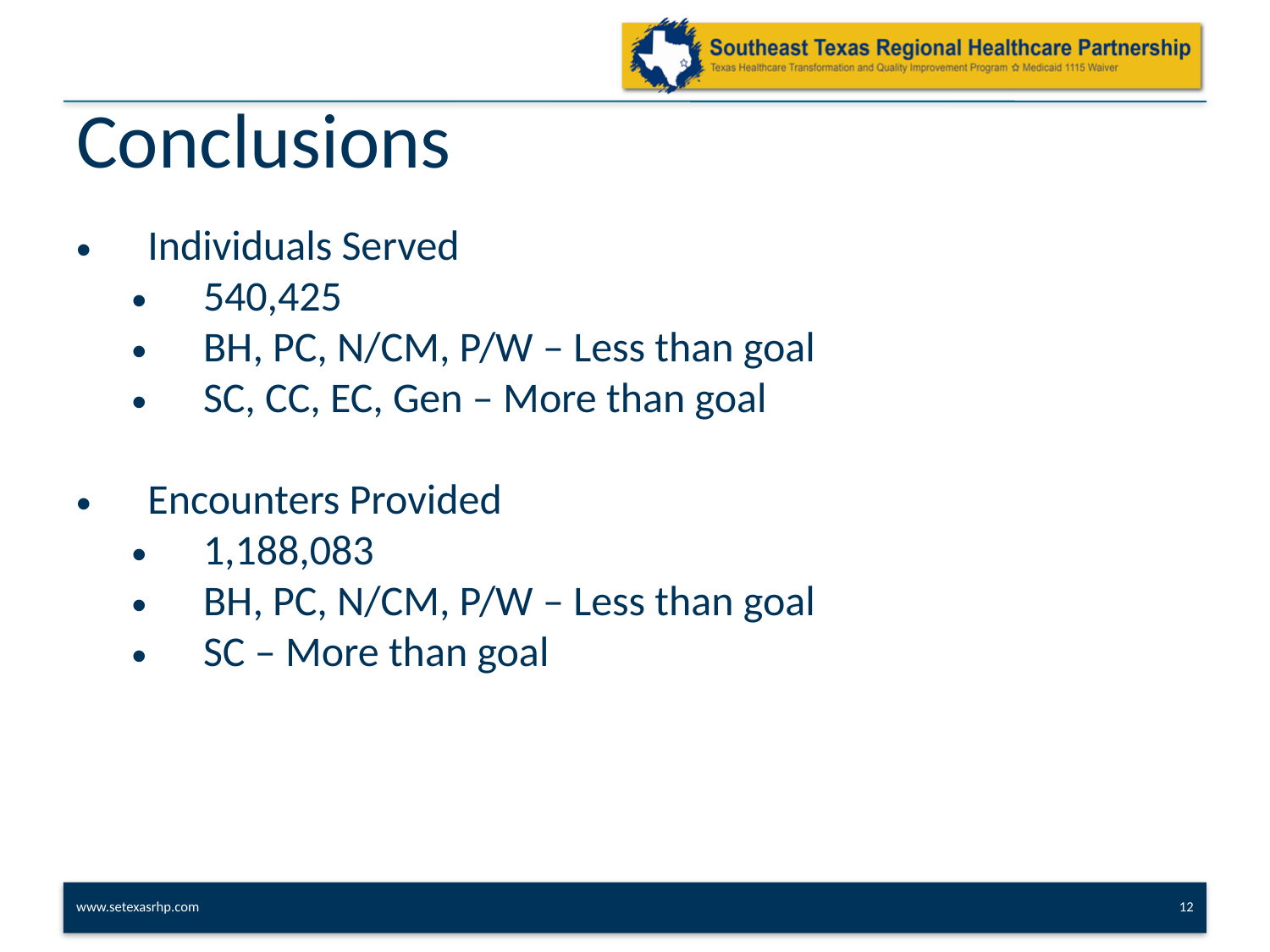

# Conclusions
Individuals Served
540,425
BH, PC, N/CM, P/W – Less than goal
SC, CC, EC, Gen – More than goal

Encounters Provided
1,188,083
BH, PC, N/CM, P/W – Less than goal
SC – More than goal